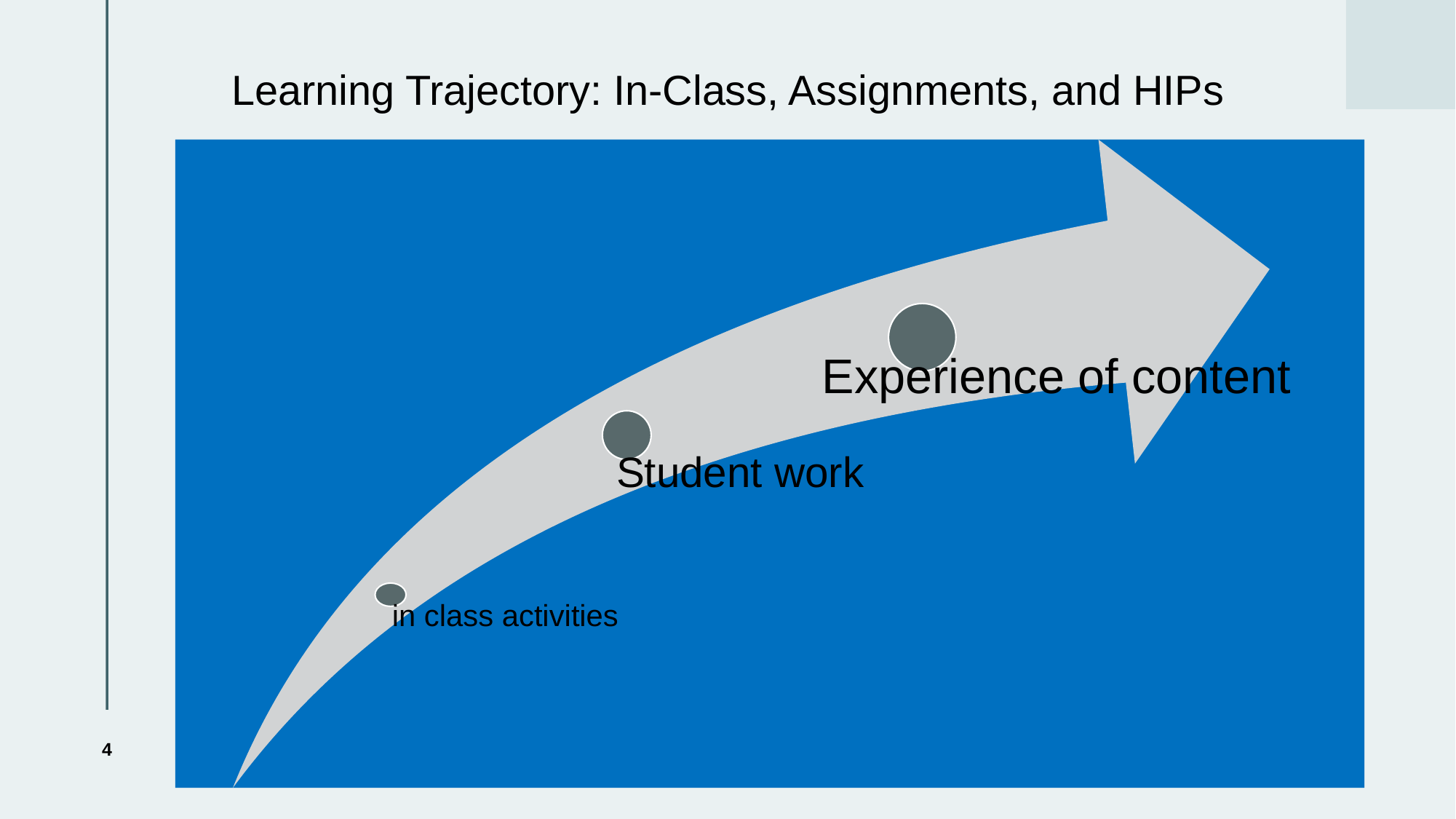

# Learning Trajectory: In-Class, Assignments, and HIPs
in class activities
Student work
Experience of content
4